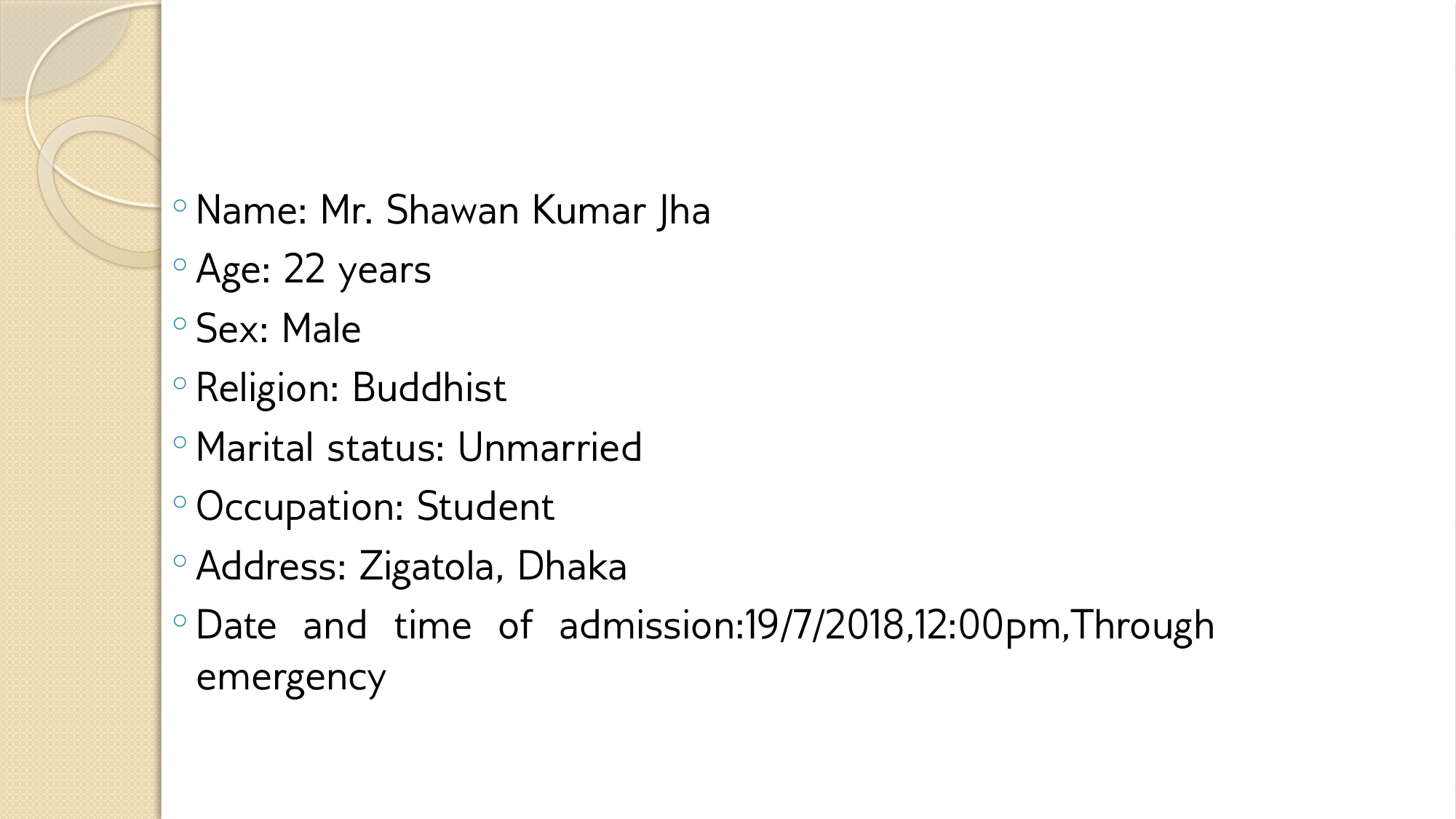

#
Name: Mr. Shawan Kumar Jha
Age: 22 years
Sex: Male
Religion: Buddhist
Marital status: Unmarried
Occupation: Student
Address: Zigatola, Dhaka
Date and time of admission:19/7/2018,12:00pm,Through emergency